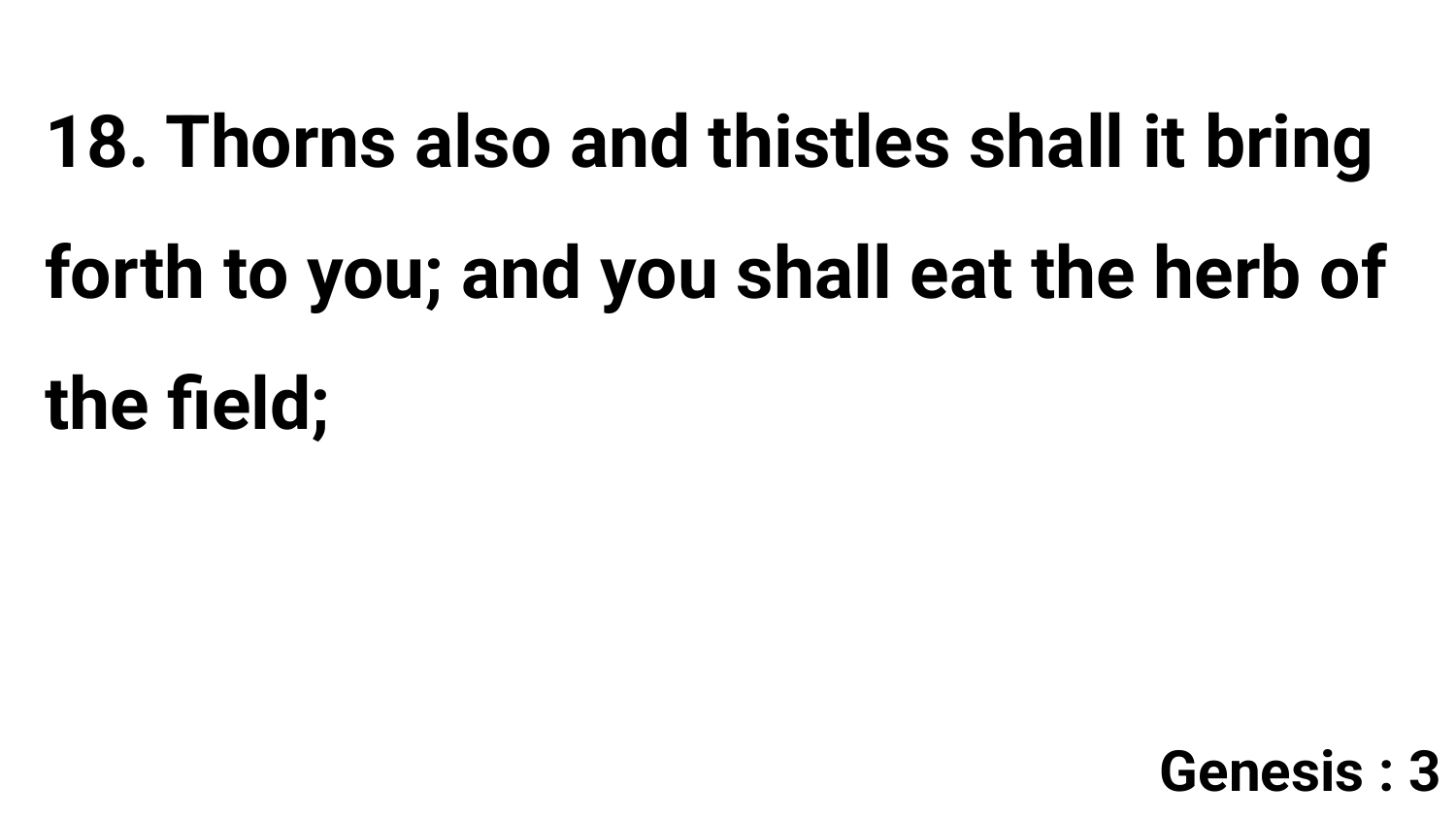

18. Thorns also and thistles shall it bring forth to you; and you shall eat the herb of the field;
Genesis : 3